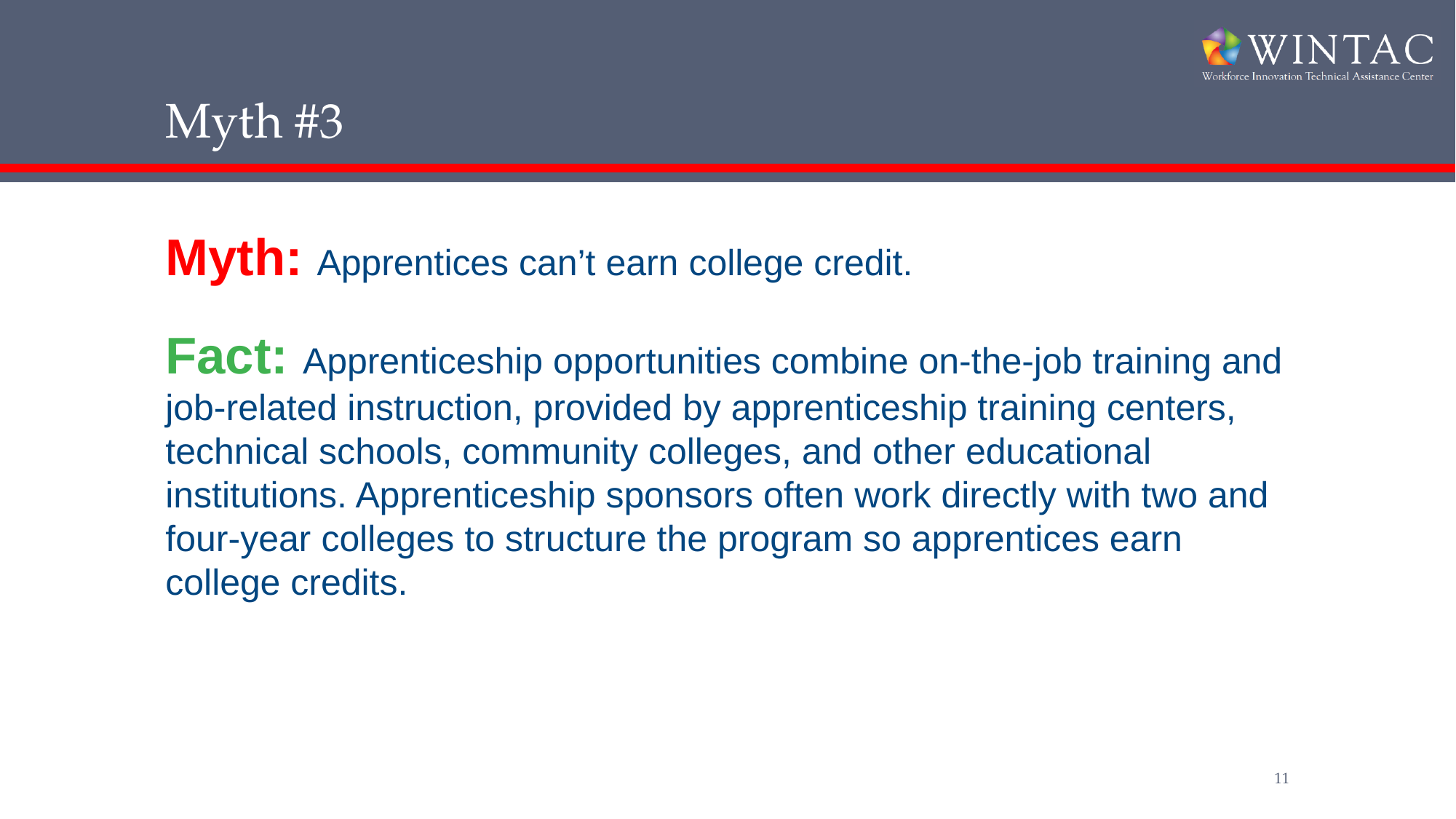

# Myth #3
Myth: Apprentices can’t earn college credit.

Fact: Apprenticeship opportunities combine on-the-job training and job-related instruction, provided by apprenticeship training centers, technical schools, community colleges, and other educational institutions. Apprenticeship sponsors often work directly with two and four-year colleges to structure the program so apprentices earn college credits.
11